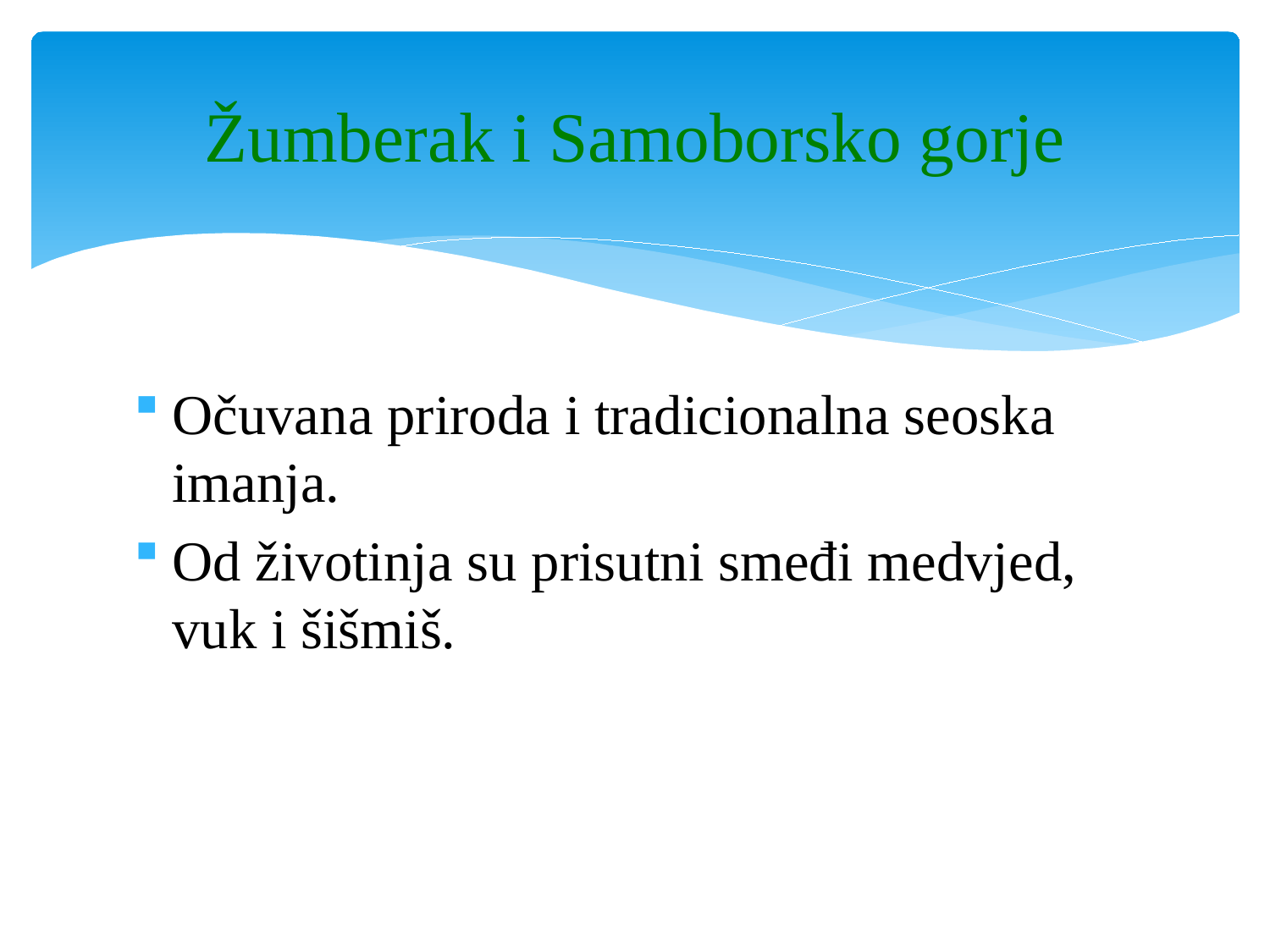

# Žumberak i Samoborsko gorje
Očuvana priroda i tradicionalna seoska imanja.
Od životinja su prisutni smeđi medvjed, vuk i šišmiš.